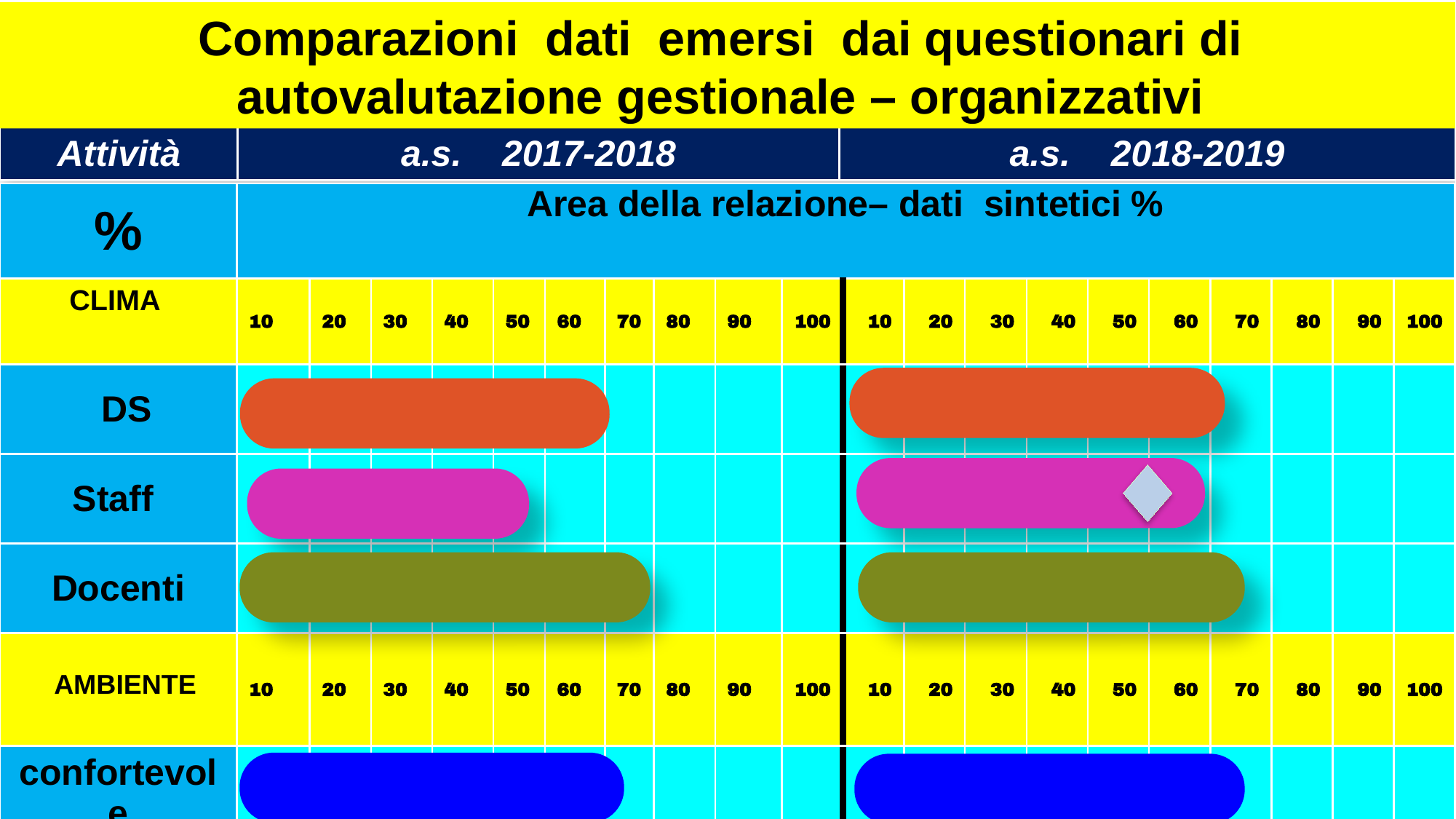

# Comparazioni  dati  emersi  dai questionari di autovalutazione gestionale – organizzativi
| Attività | a.s. 2017-2018 | a.s. 2018-2019 |
| --- | --- | --- |
| % | Area della relazione– dati sintetici % |  |  |  |  |  |  |  |  |  |  |  |  |  |  |  |  |  |  |  |
| --- | --- | --- | --- | --- | --- | --- | --- | --- | --- | --- | --- | --- | --- | --- | --- | --- | --- | --- | --- | --- |
| CLIMA | 10 | 20 | 30 | 40 | 50 | 60 | 70 | 80 | 90 | 100 | 10 | 20 | 30 | 40 | 50 | 60 | 70 | 80 | 90 | 100 |
| DS |  |  |  |  |  |  |  |  |  |  |  |  |  |  |  |  |  |  |  |  |
| Staff |  |  |  |  |  |  |  |  |  |  |  |  |  |  |  |  |  |  |  |  |
| Docenti |  |  |  |  |  |  |  |  |  |  |  |  |  |  |  |  |  |  |  |  |
| AMBIENTE | 10 | 20 | 30 | 40 | 50 | 60 | 70 | 80 | 90 | 100 | 10 | 20 | 30 | 40 | 50 | 60 | 70 | 80 | 90 | 100 |
| confortevole |  |  |  |  |  |  |  |  |  |  |  |  |  |  |  |  |  |  |  |  |